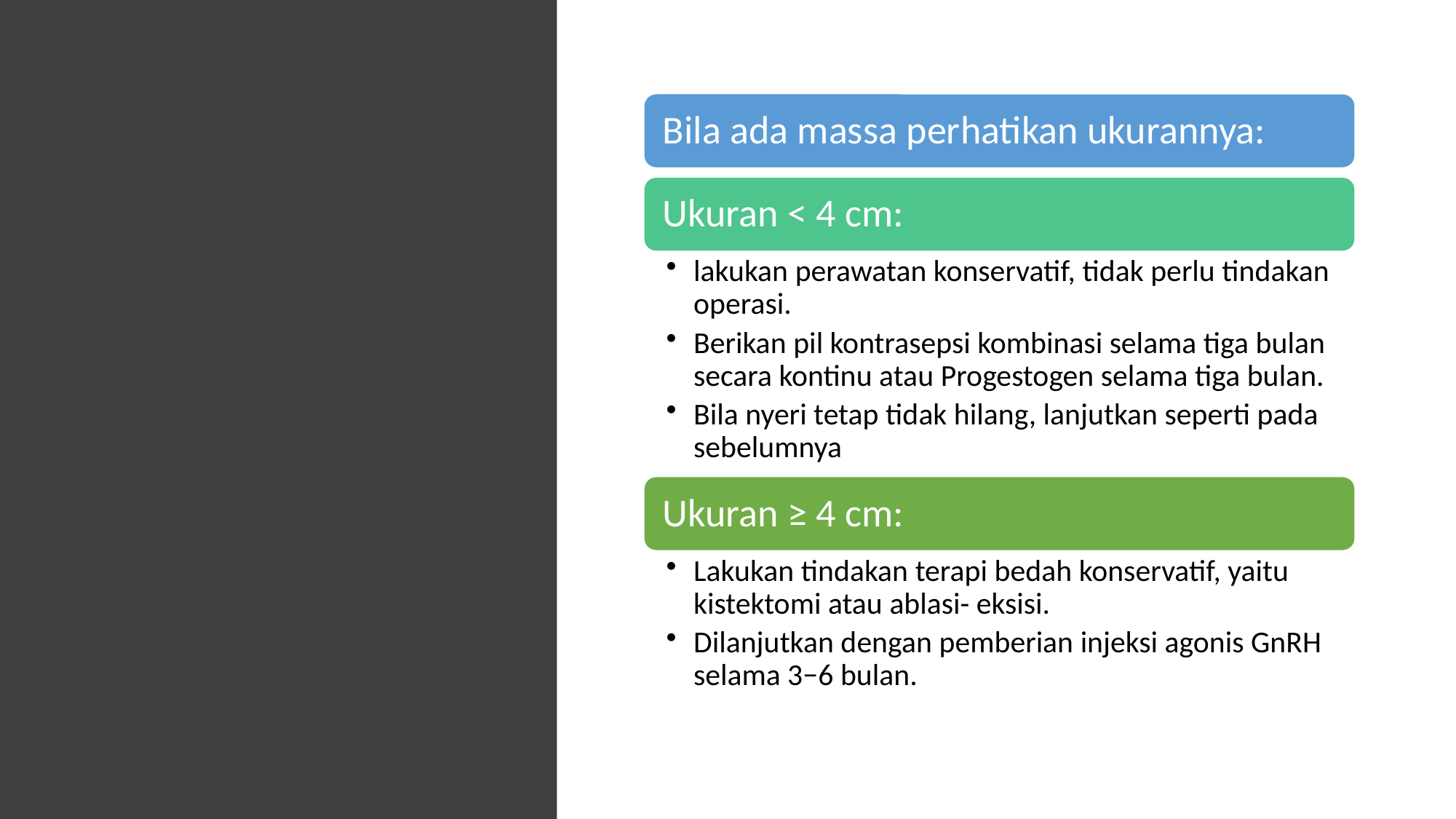

Bila ada massa perhatikan ukurannya:
Ukuran < 4 cm:
lakukan perawatan konservatif, tidak perlu tindakan operasi.
Berikan pil kontrasepsi kombinasi selama tiga bulan secara kontinu atau Progestogen selama tiga bulan.
Bila nyeri tetap tidak hilang, lanjutkan seperti pada sebelumnya
Ukuran ≥ 4 cm:
Lakukan tindakan terapi bedah konservatif, yaitu kistektomi atau ablasi- eksisi.
Dilanjutkan dengan pemberian injeksi agonis GnRH selama 3−6 bulan.
#